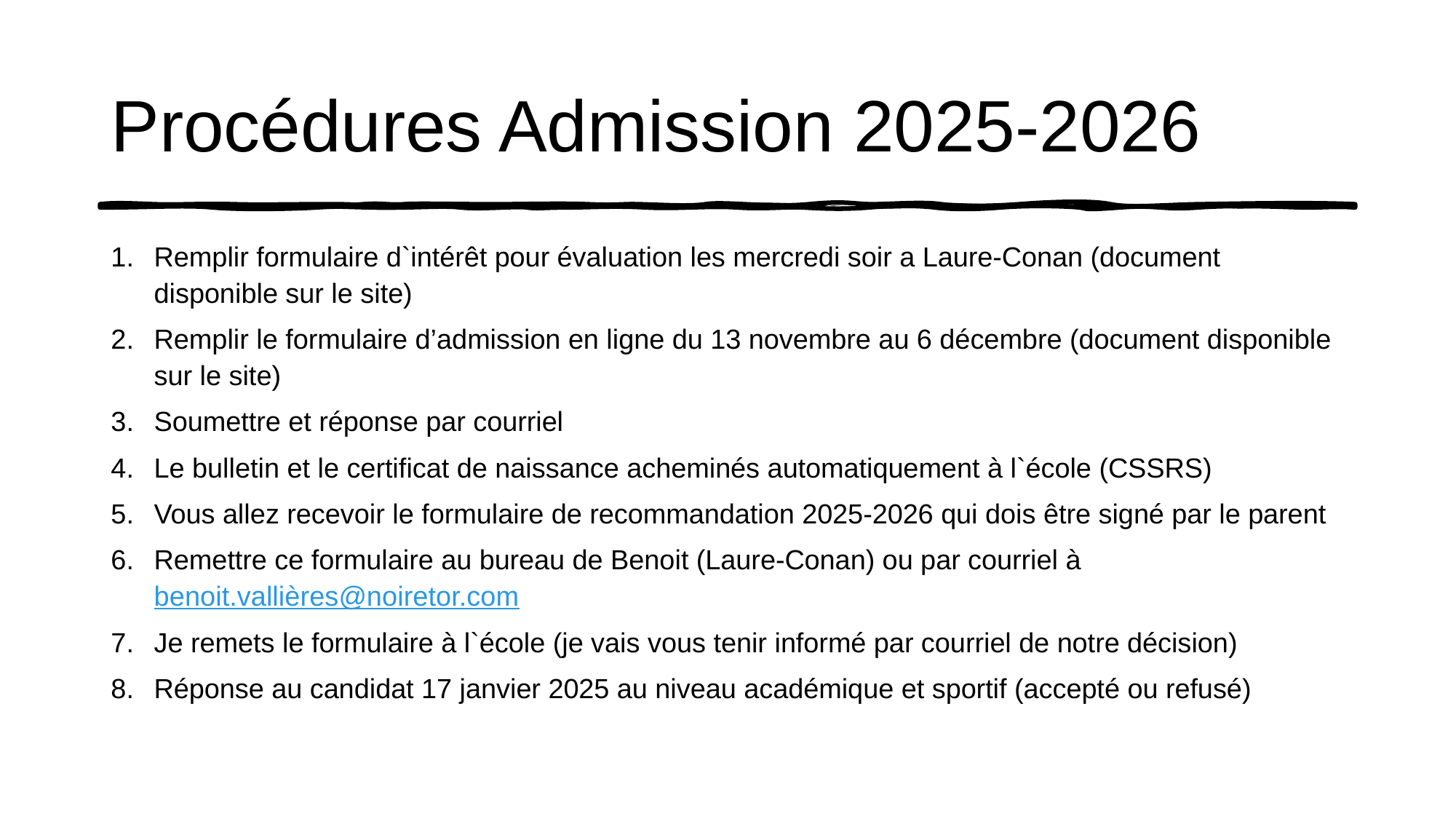

# Procédures Admission 2025-2026
Remplir formulaire d`intérêt pour évaluation les mercredi soir a Laure-Conan (document disponible sur le site)
Remplir le formulaire d’admission en ligne du 13 novembre au 6 décembre (document disponible sur le site)
Soumettre et réponse par courriel
Le bulletin et le certificat de naissance acheminés automatiquement à l`école (CSSRS)
Vous allez recevoir le formulaire de recommandation 2025-2026 qui dois être signé par le parent
Remettre ce formulaire au bureau de Benoit (Laure-Conan) ou par courriel à benoit.vallières@noiretor.com
Je remets le formulaire à l`école (je vais vous tenir informé par courriel de notre décision)
Réponse au candidat 17 janvier 2025 au niveau académique et sportif (accepté ou refusé)